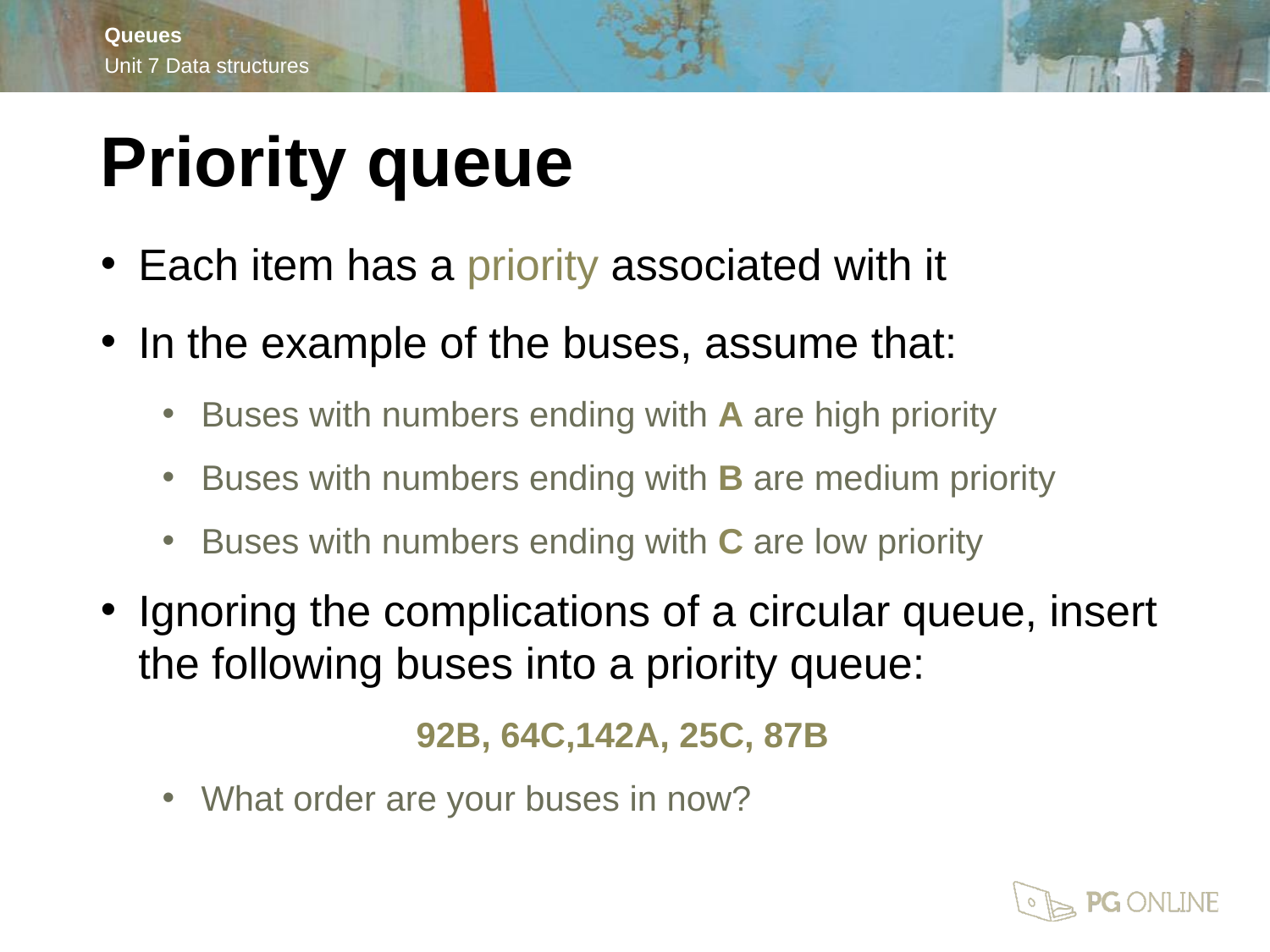

Priority queue
Each item has a priority associated with it
In the example of the buses, assume that:
Buses with numbers ending with A are high priority
Buses with numbers ending with B are medium priority
Buses with numbers ending with C are low priority
Ignoring the complications of a circular queue, insert the following buses into a priority queue:
		92B, 64C,142A, 25C, 87B
What order are your buses in now?